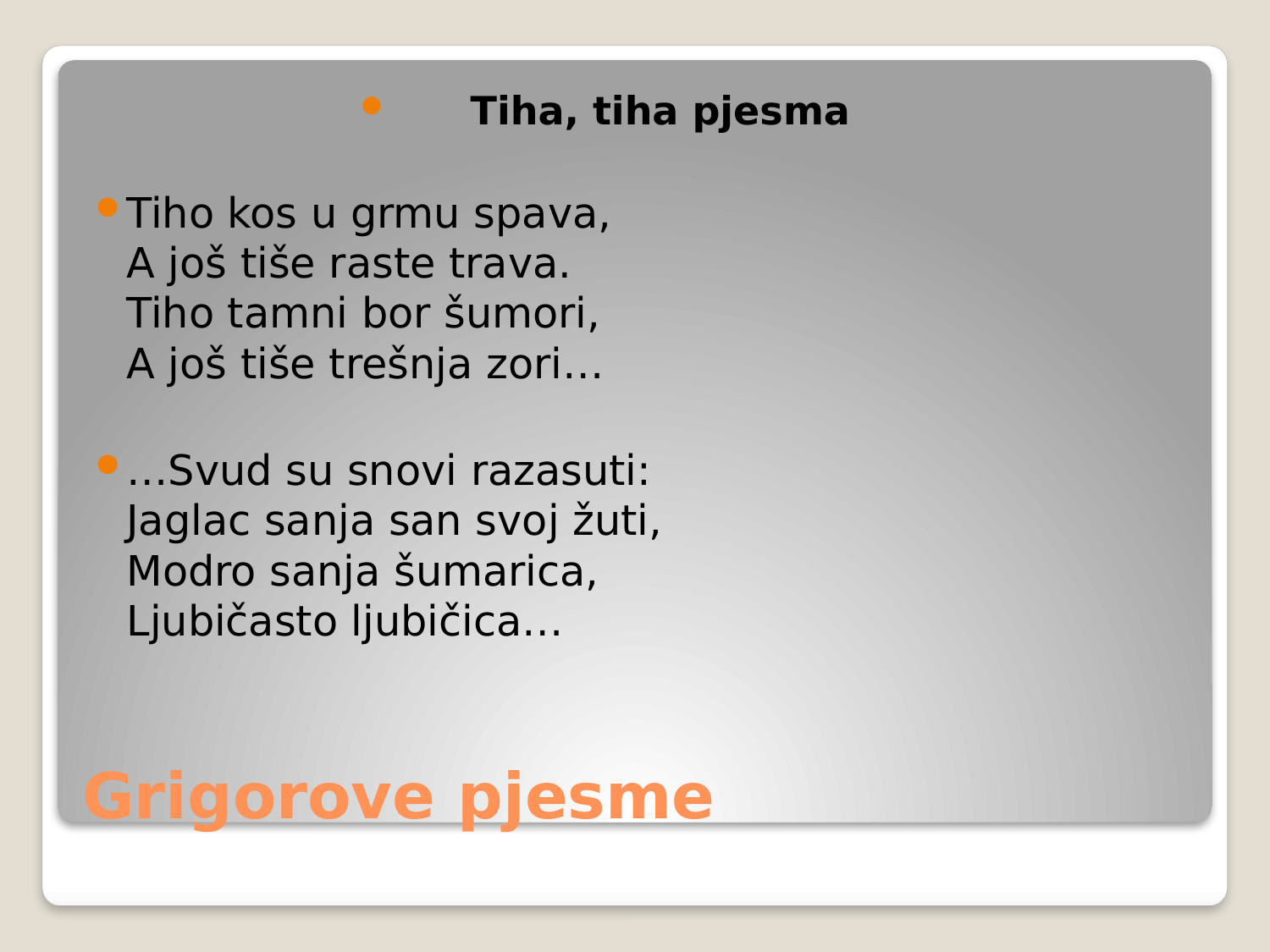

Tiha, tiha pjesma

Tiho kos u grmu spava,
A još tiše raste trava.
Tiho tamni bor šumori,
A još tiše trešnja zori…

…Svud su snovi razasuti:
Jaglac sanja san svoj žuti,
Modro sanja šumarica,
Ljubičasto ljubičica…
# Grigorove pjesme